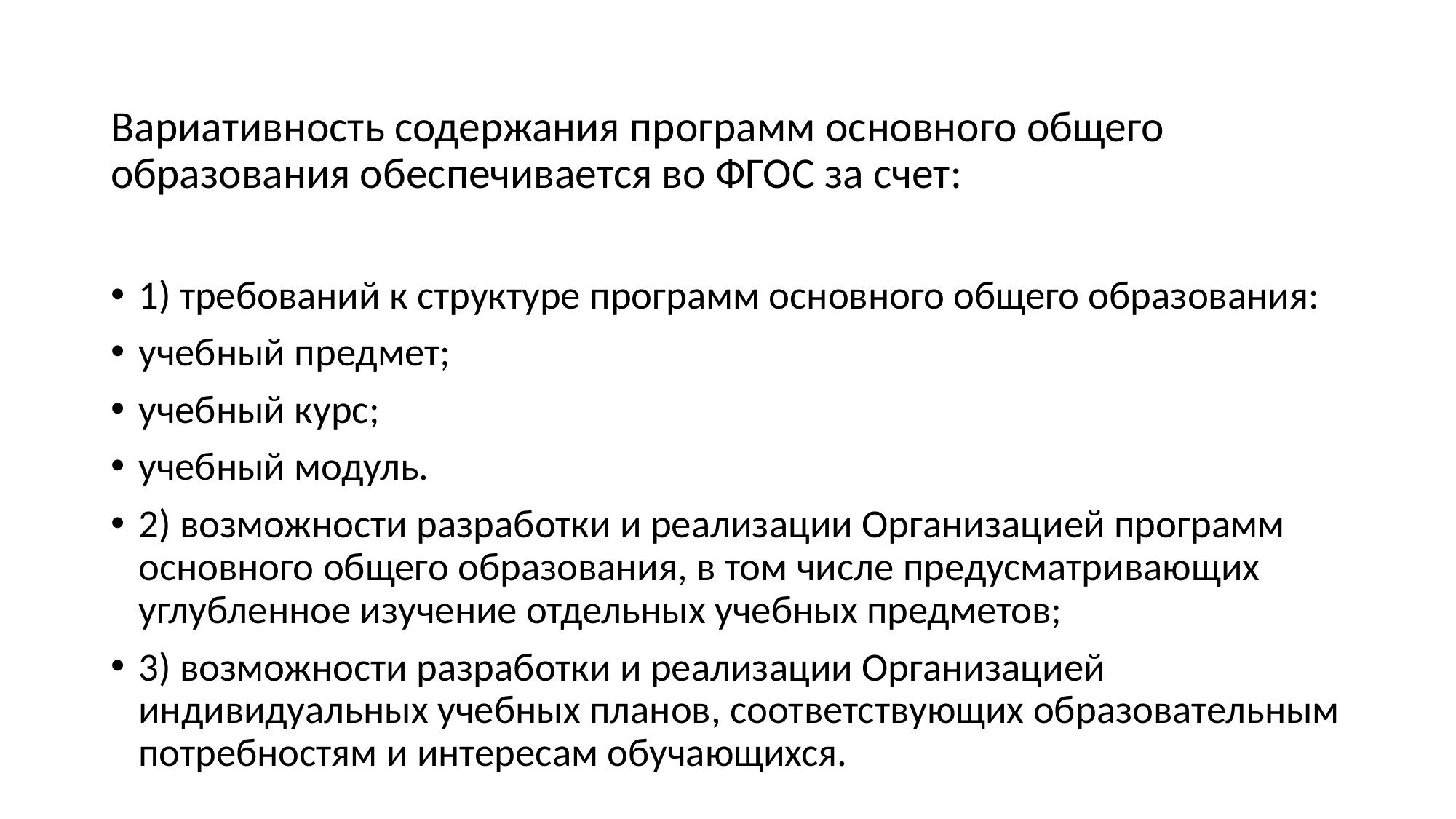

# Вариативность содержания программ основного общего образования обеспечивается во ФГОС за счет:
1) требований к структуре программ основного общего образования:
учебный предмет;
учебный курс;
учебный модуль.
2) возможности разработки и реализации Организацией программ основного общего образования, в том числе предусматривающих углубленное изучение отдельных учебных предметов;
3) возможности разработки и реализации Организацией индивидуальных учебных планов, соответствующих образовательным потребностям и интересам обучающихся.